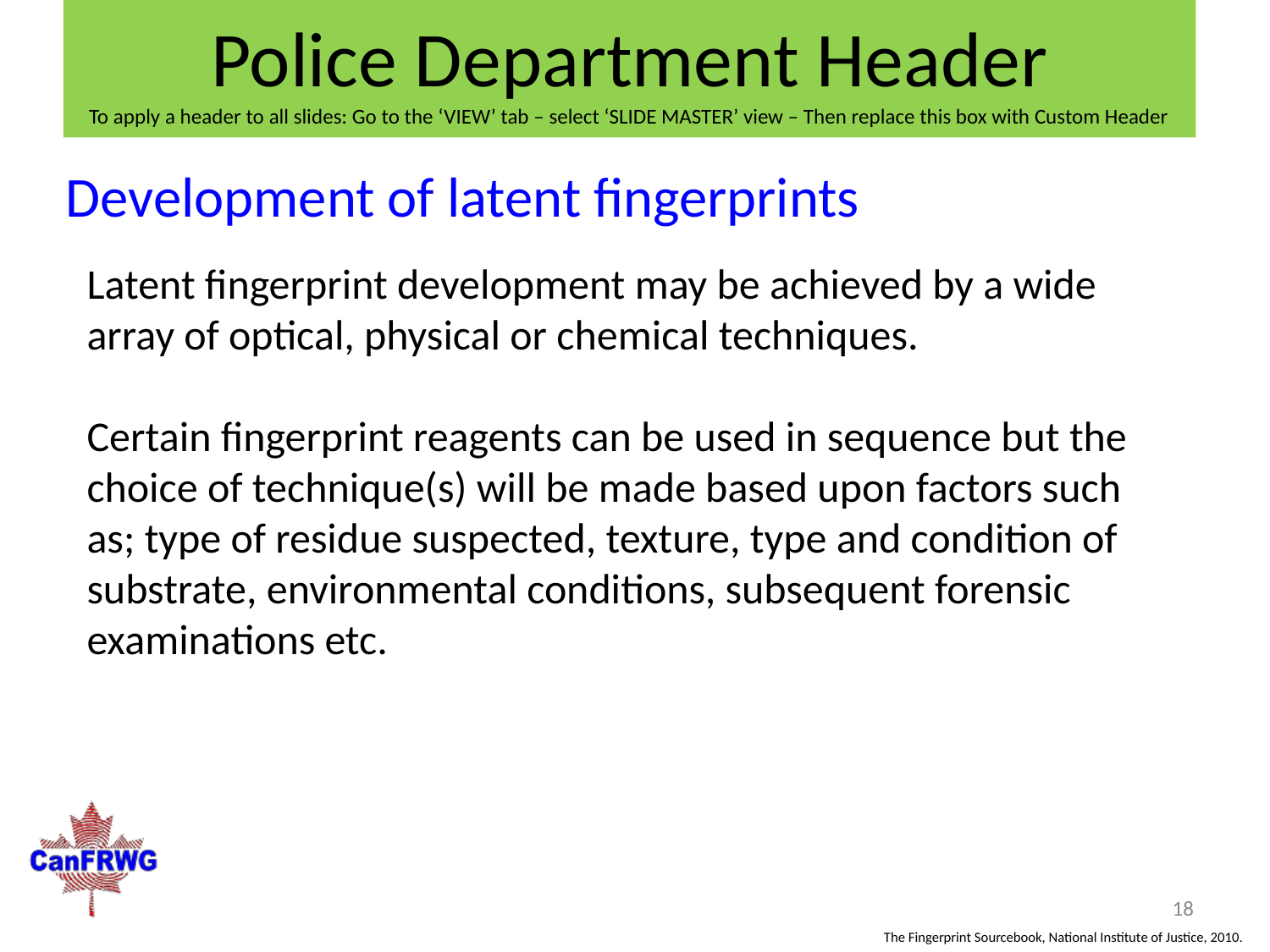

Development of latent fingerprints

Latent fingerprint development may be achieved by a wide array of optical, physical or chemical techniques.

Certain fingerprint reagents can be used in sequence but the choice of technique(s) will be made based upon factors such as; type of residue suspected, texture, type and condition of substrate, environmental conditions, subsequent forensic examinations etc.

18
The Fingerprint Sourcebook, National Institute of Justice, 2010.